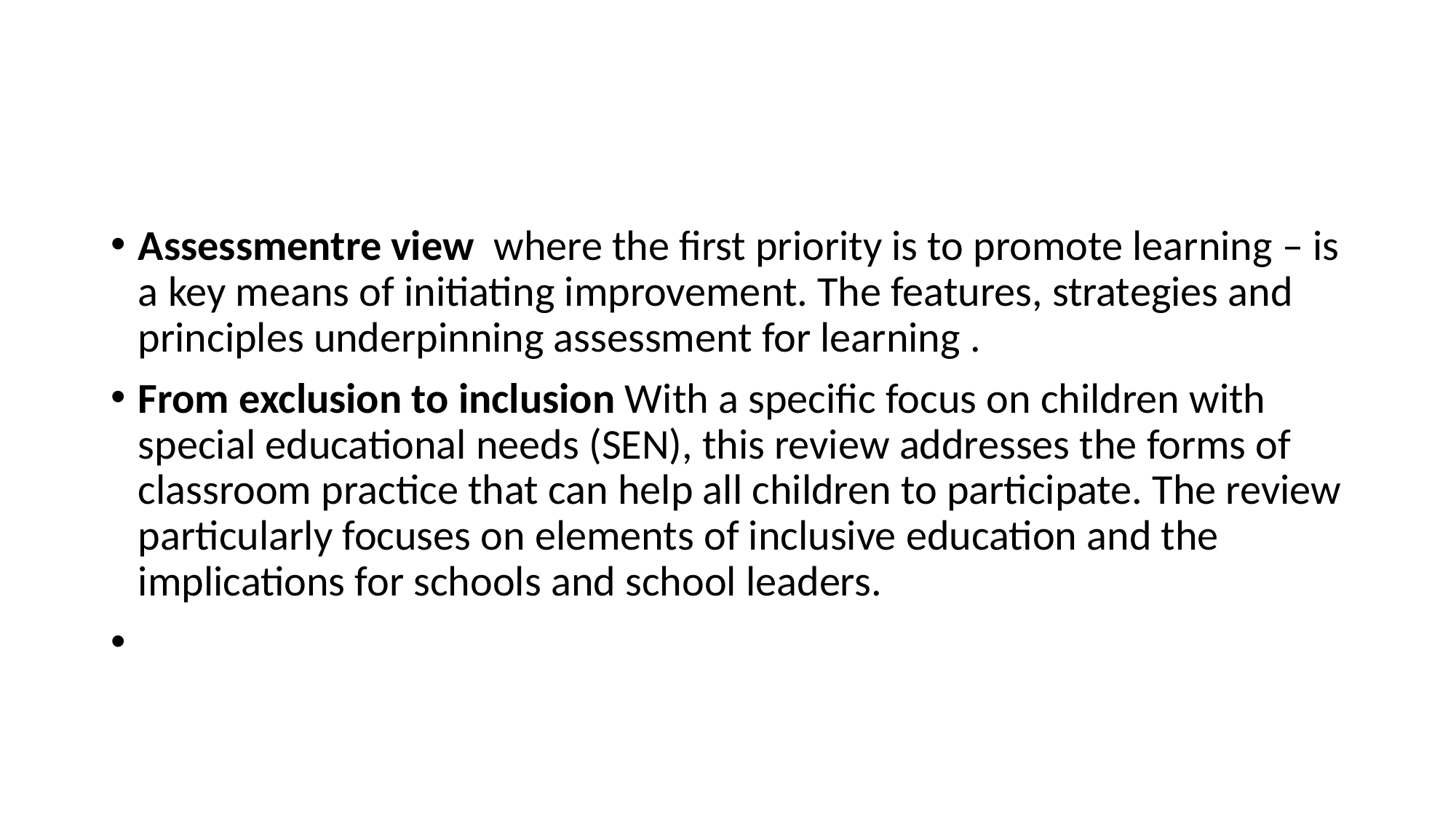

#
Assessmentre view  where the first priority is to promote learning – is a key means of initiating improvement. The features, strategies and principles underpinning assessment for learning .
From exclusion to inclusion With a specific focus on children with special educational needs (SEN), this review addresses the forms of classroom practice that can help all children to participate. The review particularly focuses on elements of inclusive education and the implications for schools and school leaders.